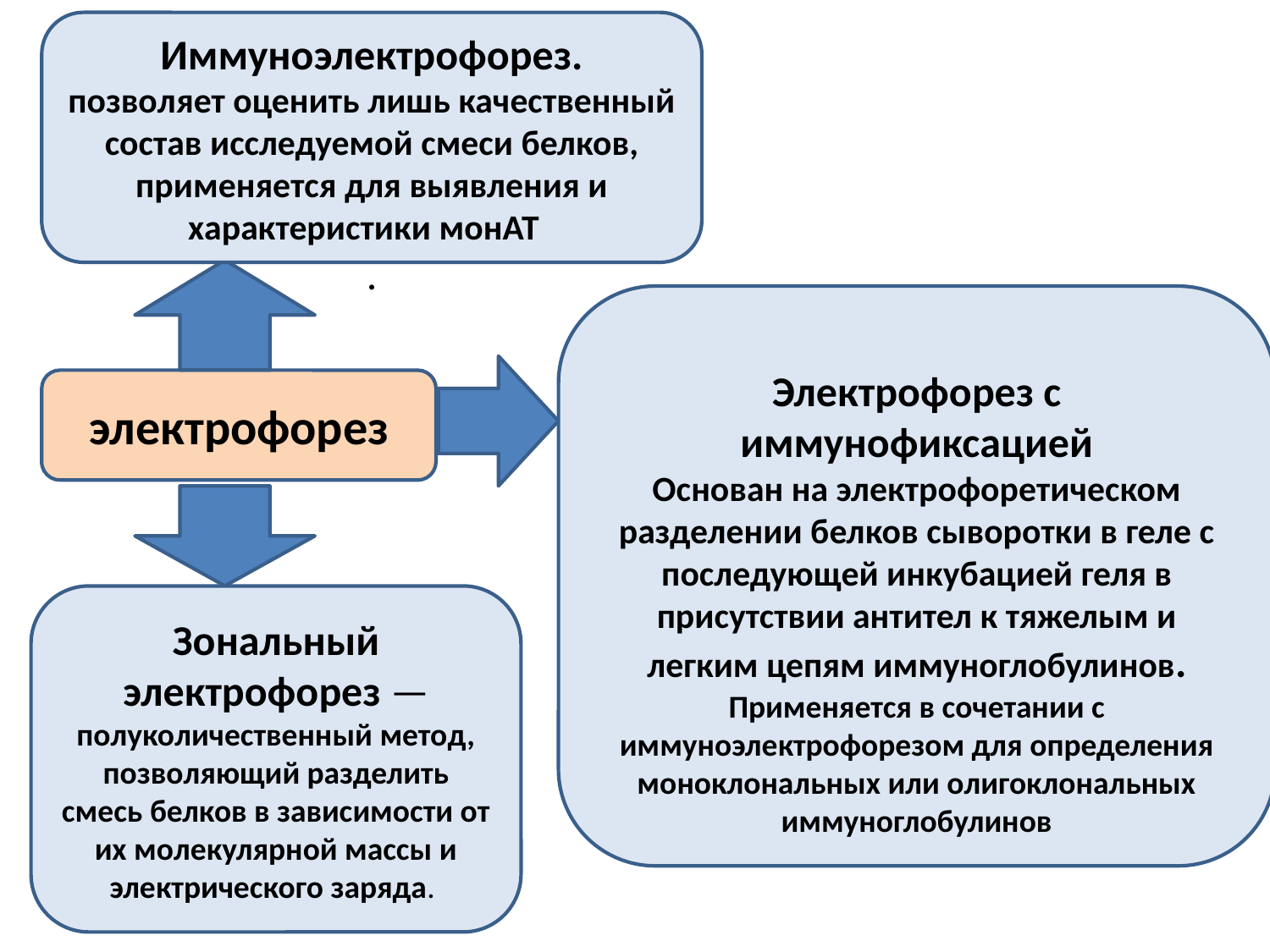

Иммуноэлектрофорез.
позволяет оценить лишь качественный состав исследуемой смеси белков, применяется для выявления и характеристики монАТ
 .

Электрофорез с иммунофиксацией
Основан на электрофоретическом разделении белков сыворотки в геле с последующей инкубацией геля в присутствии антител к тяжелым и легким цепям иммуноглобулинов. Применяется в сочетании с иммуноэлектрофорезом для определения моноклональных или олигоклональных иммуноглобулинов

электрофорез

Зональный электрофорез — полуколичественный метод, позволяющий разделить смесь белков в зависимости от их молекулярной массы и электрического заряда.